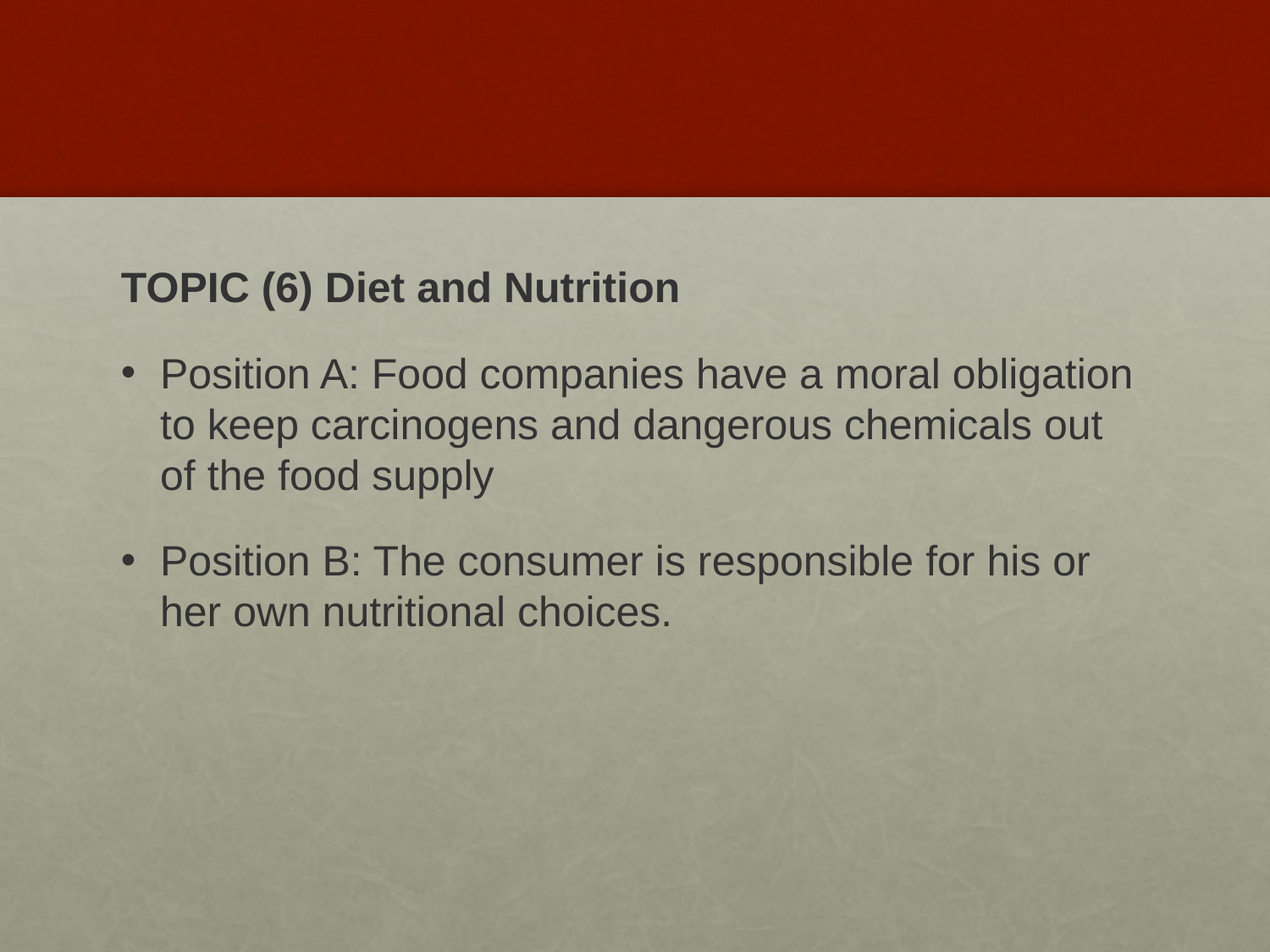

#
TOPIC (6) Diet and Nutrition
Position A: Food companies have a moral obligation to keep carcinogens and dangerous chemicals out of the food supply
Position B: The consumer is responsible for his or her own nutritional choices.